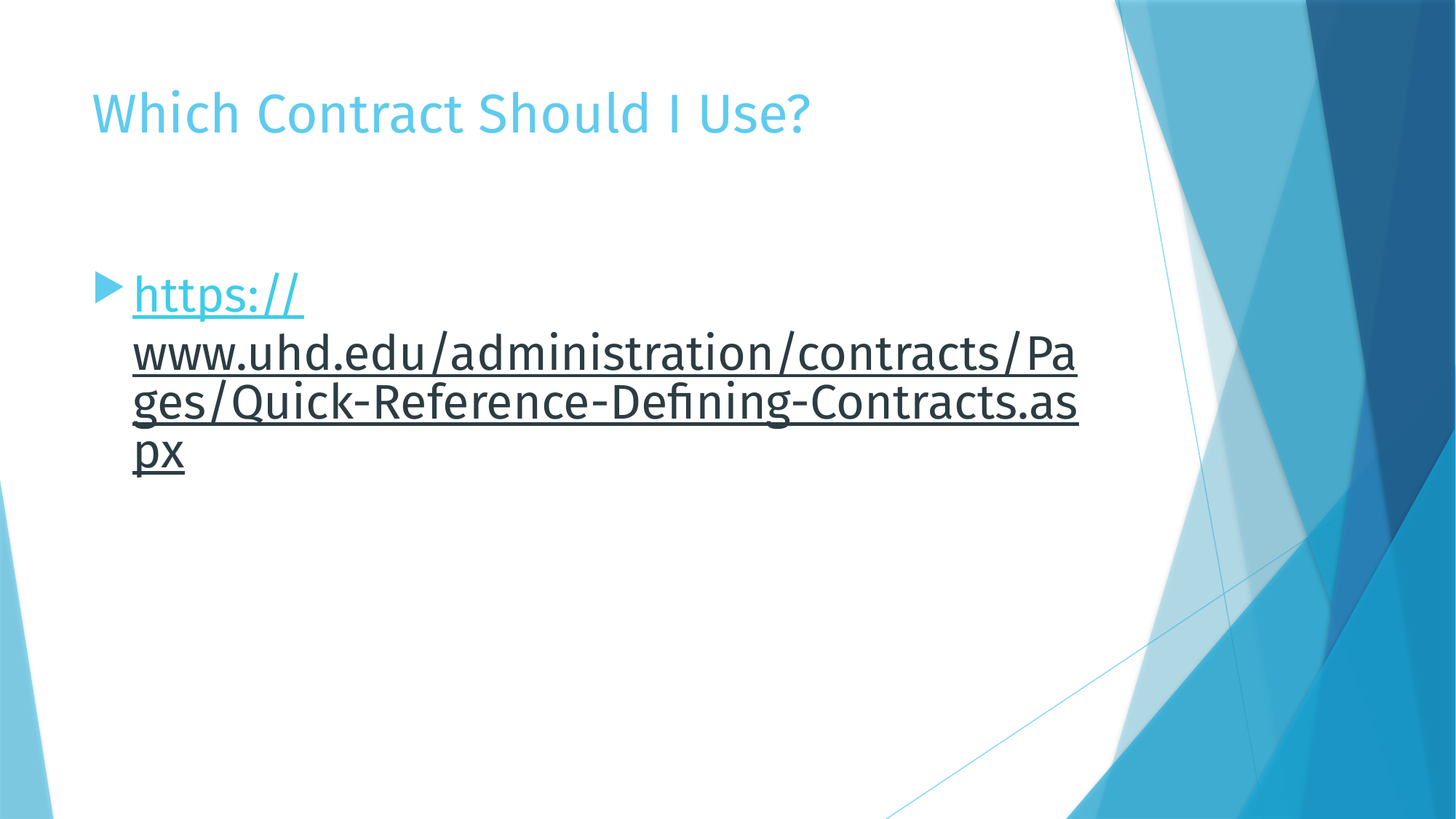

# Which Contract Should I Use?
https://www.uhd.edu/administration/contracts/Pages/Quick-Reference-Defining-Contracts.aspx